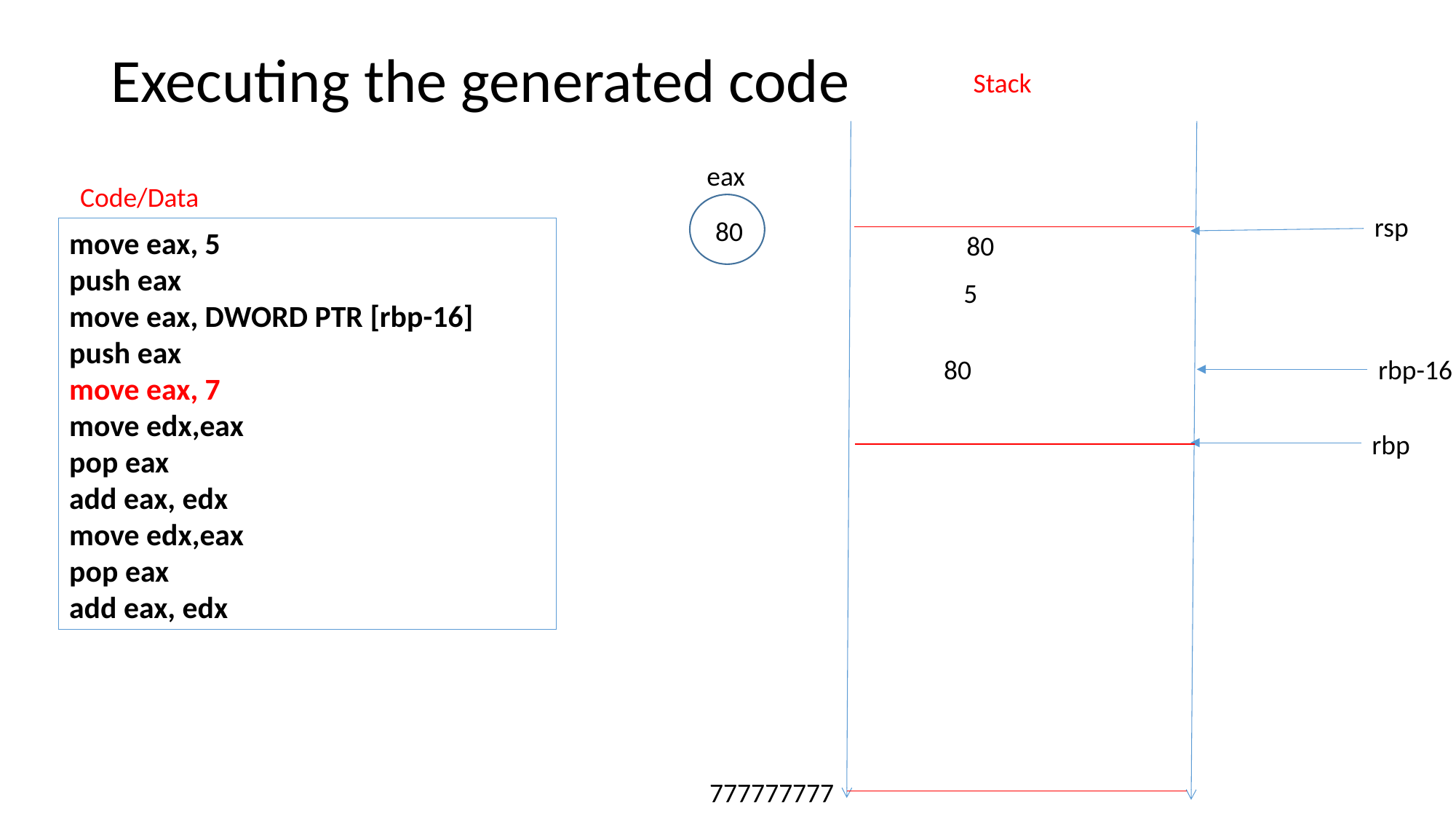

# Executing the generated code
Stack
eax
Code/Data

rsp
80
move eax, 5
push eax
move eax, DWORD PTR [rbp-16]
push eax
move eax, 7
move edx,eax
pop eax
add eax, edx
move edx,eax
pop eax
add eax, edx
80
5
80
rbp-16
rbp
777777777